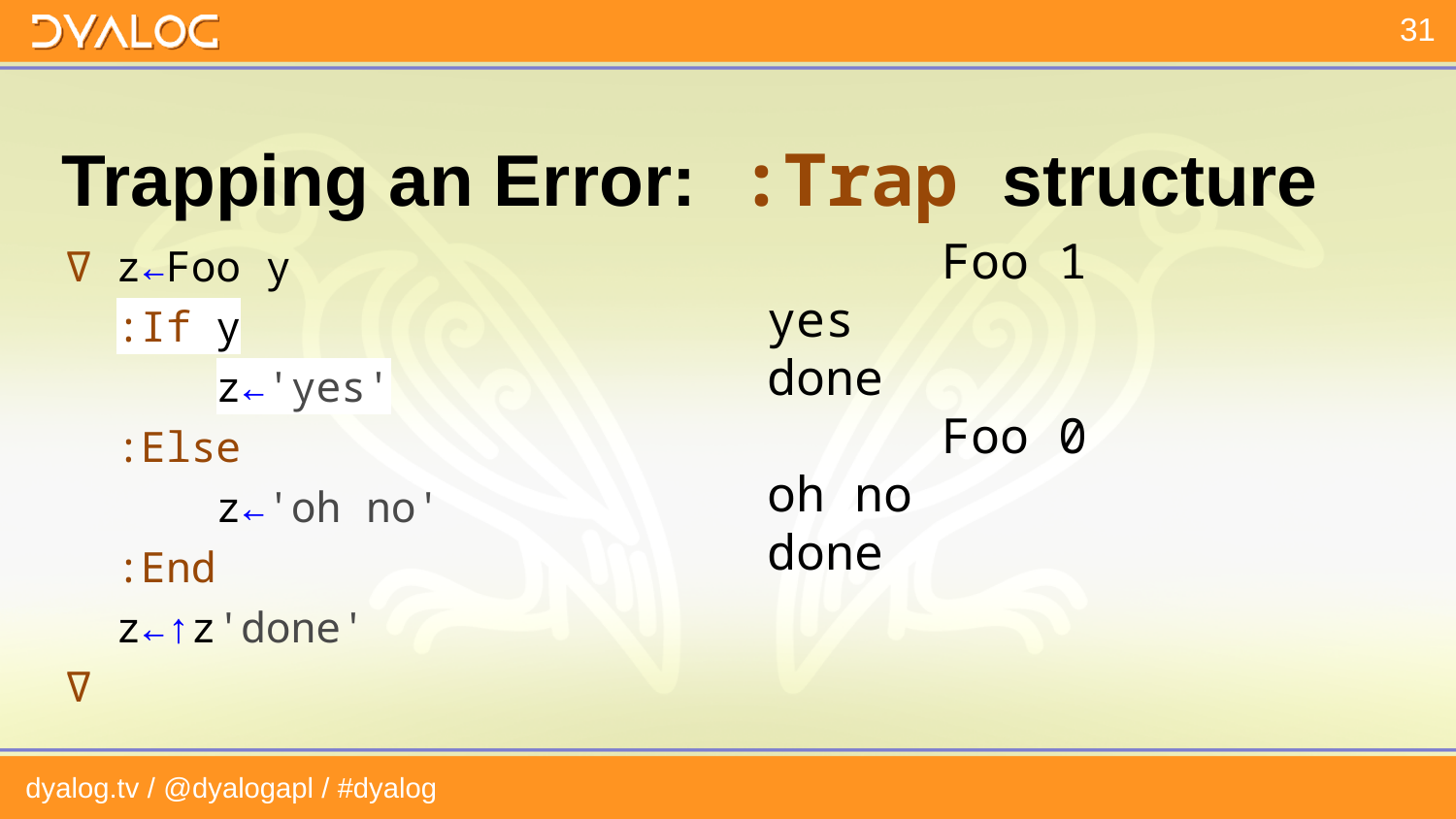

# Trapping an Error: :Trap structure
∇ z←Foo y
  :If y
      z←'yes'
  :Else
      z←'oh no'
  :End
  z←↑z'done'
∇
      Foo 1
yes
done
      Foo 0
oh no
done